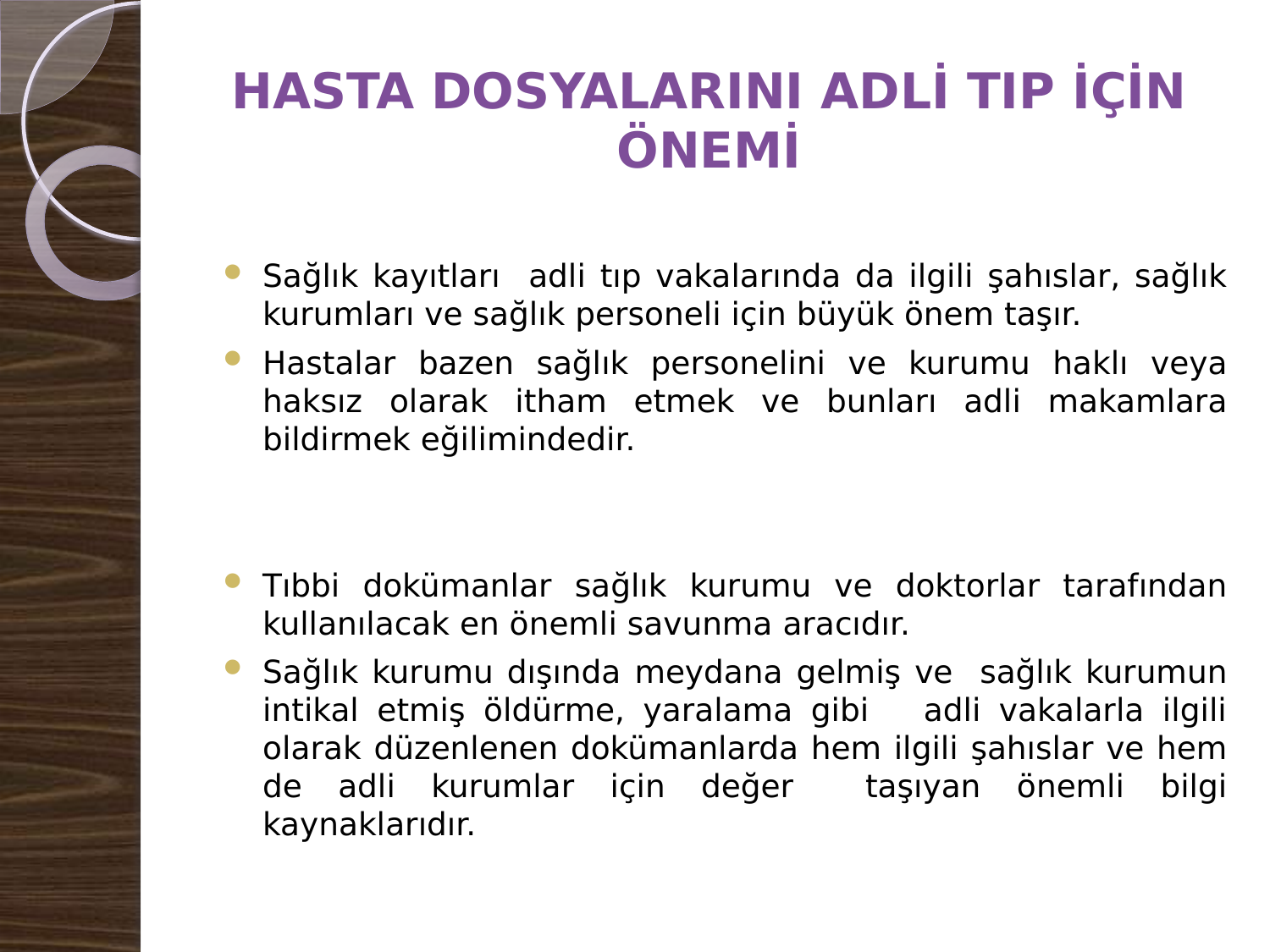

# HASTA DOSYALARINI ADLİ TIP İÇİN ÖNEMİ

Sağlık kayıtları  adli tıp vakalarında da ilgili şahıslar, sağlık kurumları ve sağlık personeli için büyük önem taşır.
Hastalar bazen sağlık personelini ve kurumu haklı veya haksız olarak itham etmek ve bunları adli makamlara bildirmek eğilimindedir.

Tıbbi dokümanlar sağlık kurumu ve doktorlar tarafından kullanılacak en önemli savunma aracıdır.
Sağlık kurumu dışında meydana gelmiş ve  sağlık kurumun intikal etmiş öldürme, yaralama gibi   adli vakalarla ilgili olarak düzenlenen dokümanlarda hem ilgili şahıslar ve hem de adli kurumlar için değer  taşıyan önemli bilgi kaynaklarıdır.